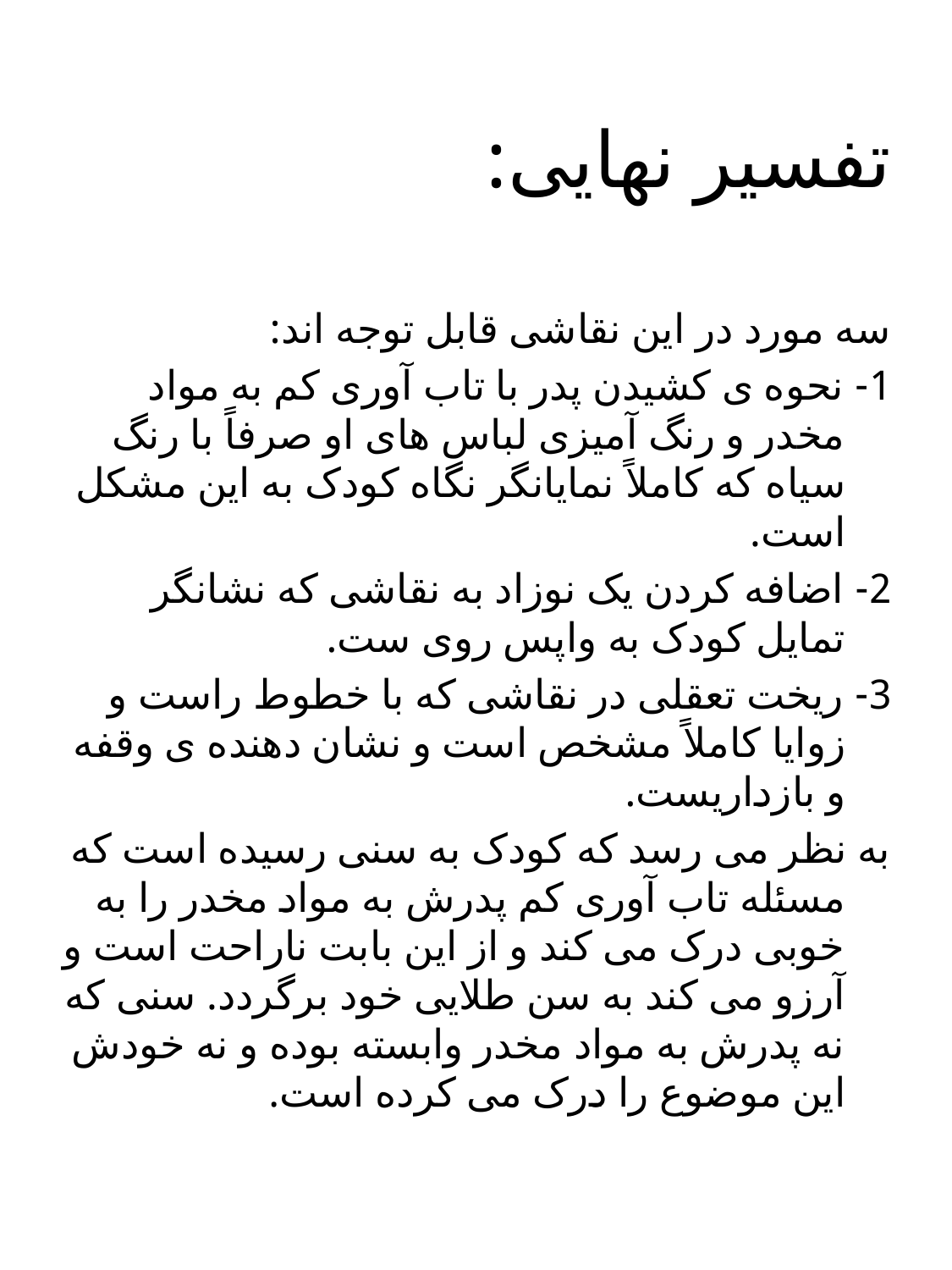

# تفسیر نهایی:
سه مورد در این نقاشی قابل توجه اند:
1- نحوه ی کشیدن پدر با تاب آوری کم به مواد مخدر و رنگ آمیزی لباس های او صرفاً با رنگ سیاه که کاملاً نمایانگر نگاه کودک به این مشکل است.
2- اضافه کردن یک نوزاد به نقاشی که نشانگر تمایل کودک به واپس روی ست.
3- ریخت تعقلی در نقاشی که با خطوط راست و زوایا کاملاً مشخص است و نشان دهنده ی وقفه و بازداریست.
	به نظر می رسد که کودک به سنی رسیده است که مسئله تاب آوری کم پدرش به مواد مخدر را به خوبی درک می کند و از این بابت ناراحت است و آرزو می کند به سن طلایی خود برگردد. سنی که نه پدرش به مواد مخدر وابسته بوده و نه خودش این موضوع را درک می کرده است.